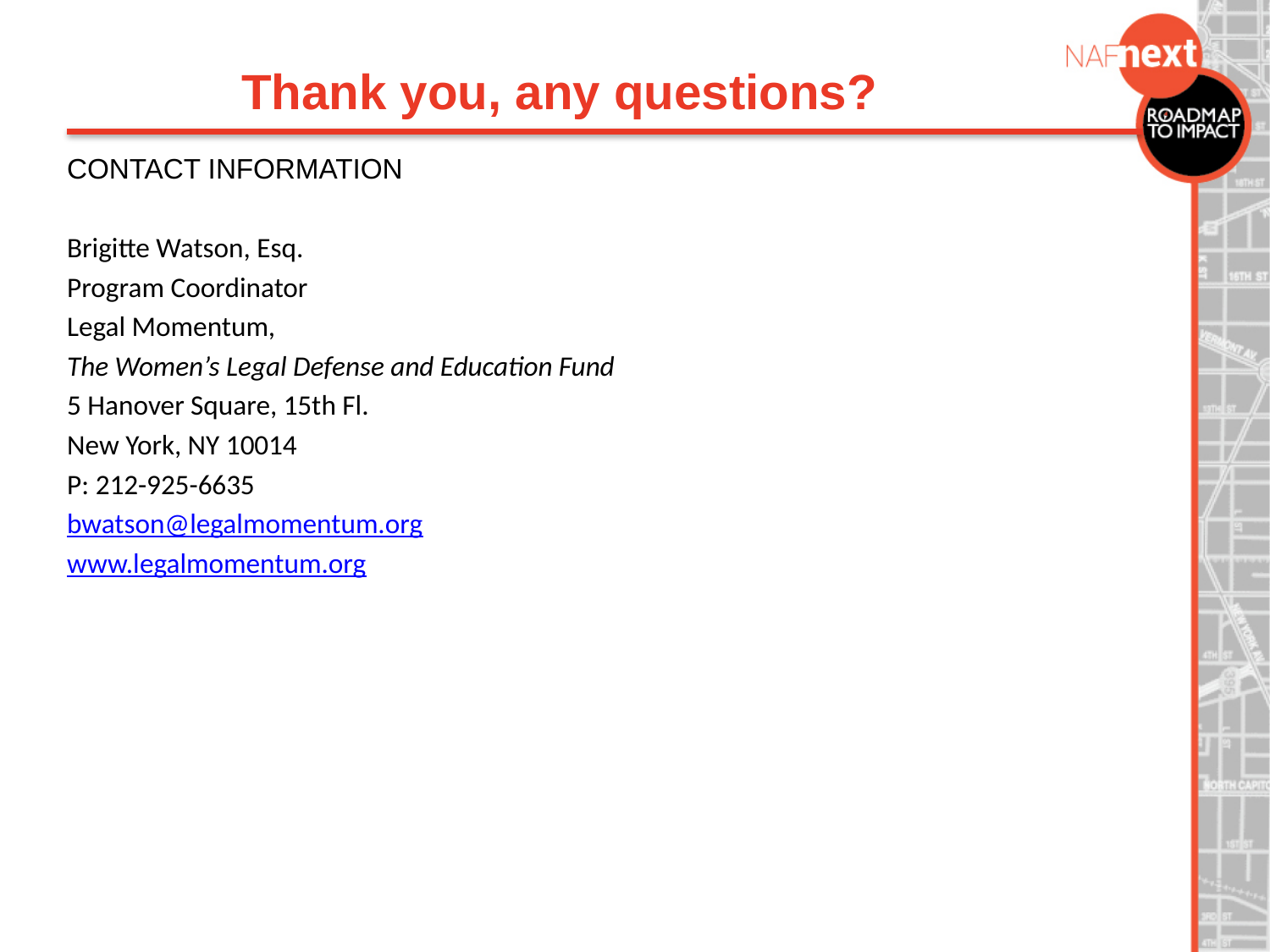

Thank you, any questions?
CONTACT INFORMATION

Brigitte Watson, Esq.
Program Coordinator
Legal Momentum,
The Women’s Legal Defense and Education Fund
5 Hanover Square, 15th Fl.
New York, NY 10014
P: 212-925-6635
bwatson@legalmomentum.org
www.legalmomentum.org